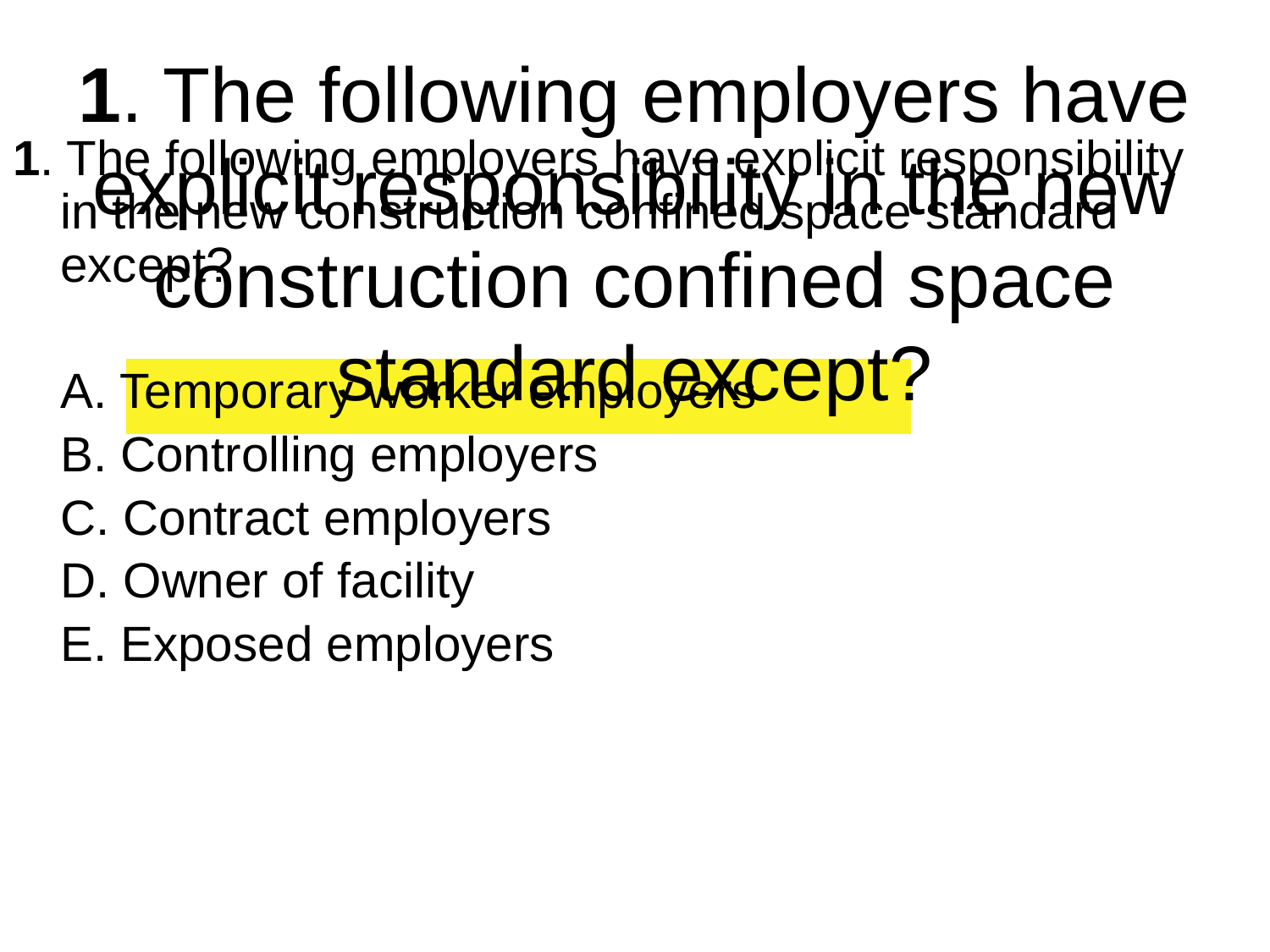

# 1. The following employers have explicit responsibility in the new construction confined space standard except?
1. The following employers have explicit responsibility in the new construction confined space standard except?

	A. Temporary worker employers
	B. Controlling employers
	C. Contract employers
	D. Owner of facility
	E. Exposed employers